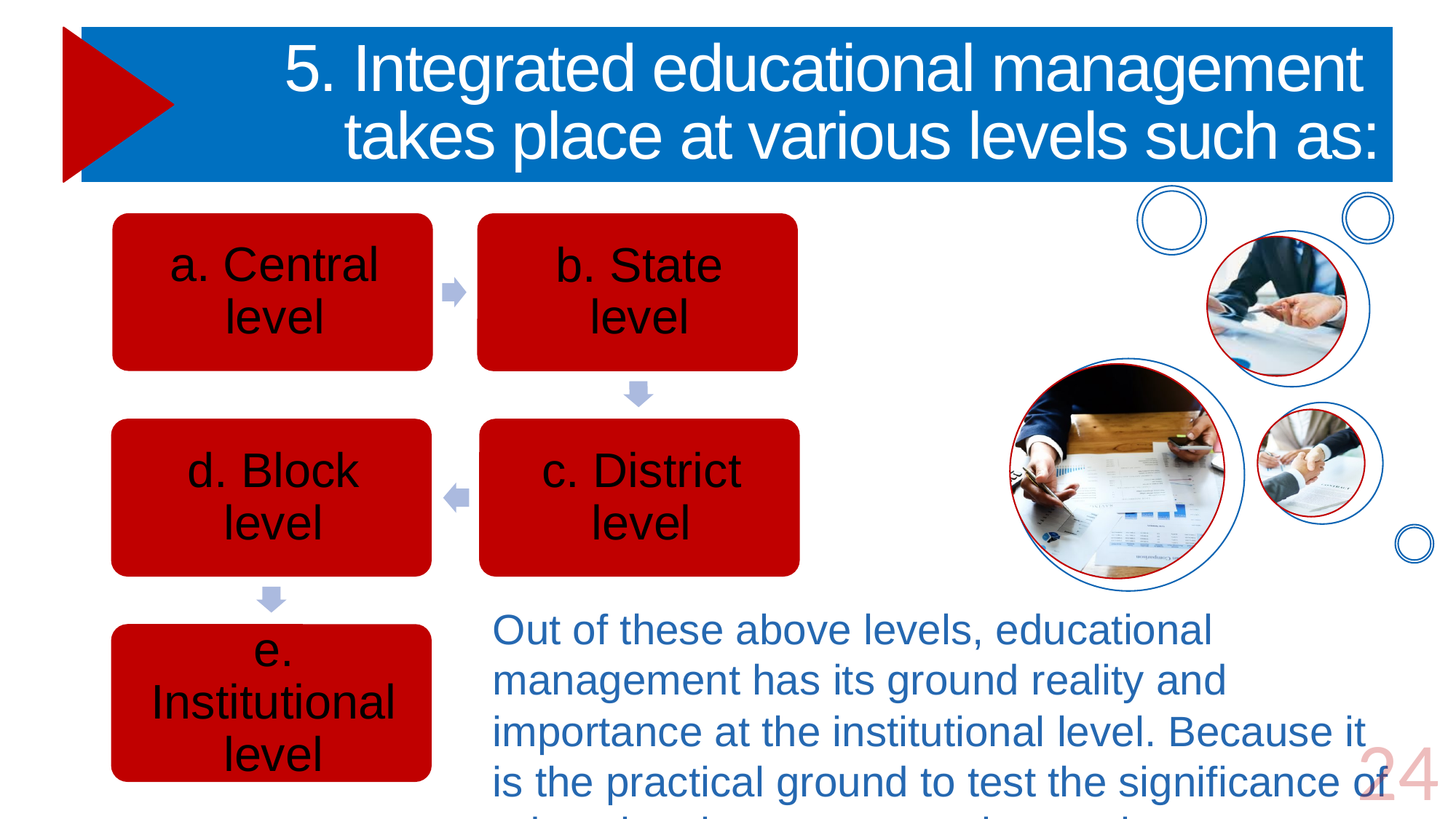

# 5. Integrated educational management takes place at various levels such as:

a. Central level

b. State level

c. District level

d. Block level

e. Institutional level
Out of these above levels, educational management has its ground reality and importance at the institutional level. Because it is the practical ground to test the significance of educational management in practice (Scheerens, 2013).
24